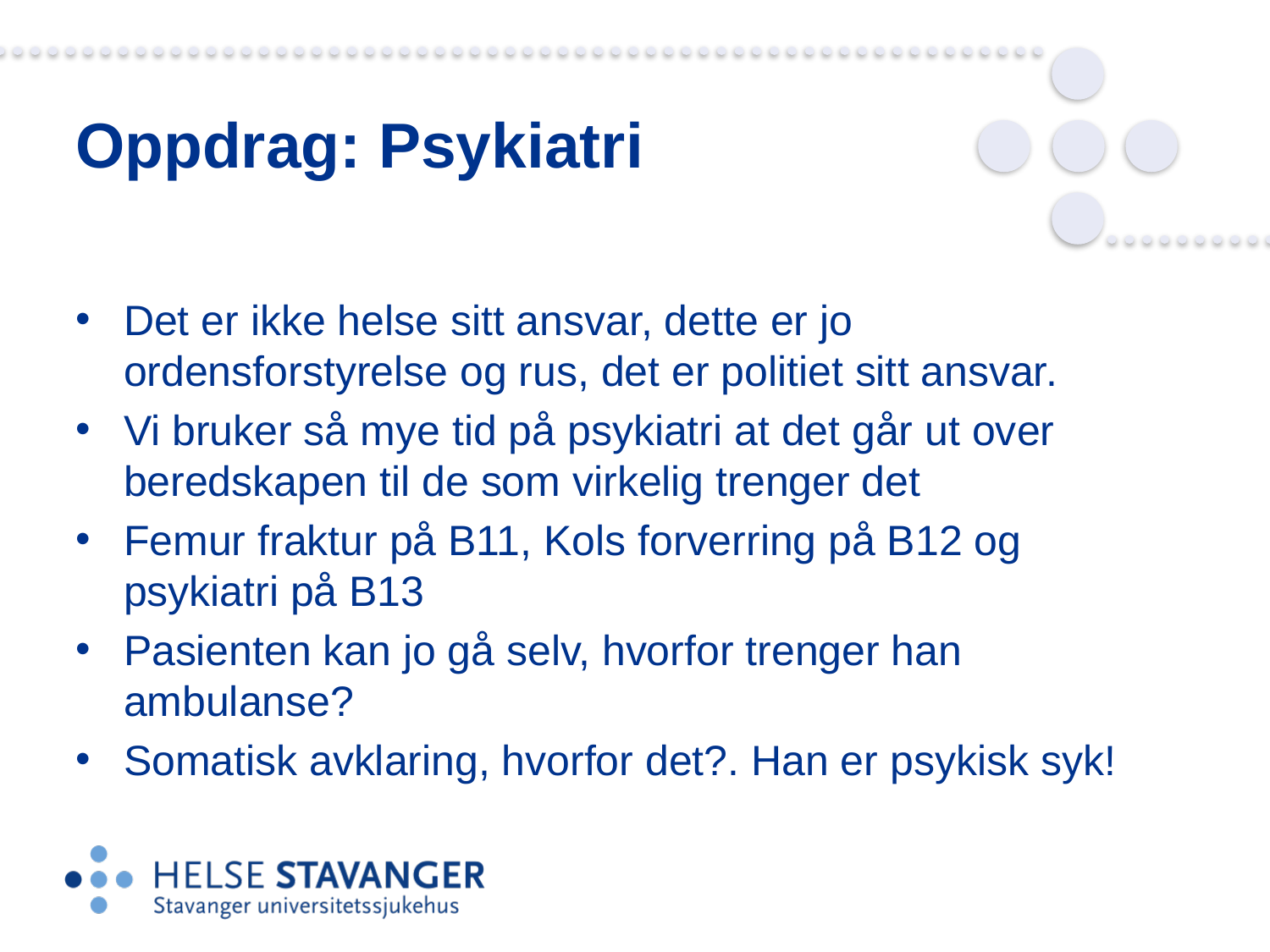

# Oppdrag: Psykiatri
Det er ikke helse sitt ansvar, dette er jo ordensforstyrelse og rus, det er politiet sitt ansvar.
Vi bruker så mye tid på psykiatri at det går ut over beredskapen til de som virkelig trenger det
Femur fraktur på B11, Kols forverring på B12 og psykiatri på B13
Pasienten kan jo gå selv, hvorfor trenger han ambulanse?
Somatisk avklaring, hvorfor det?. Han er psykisk syk!